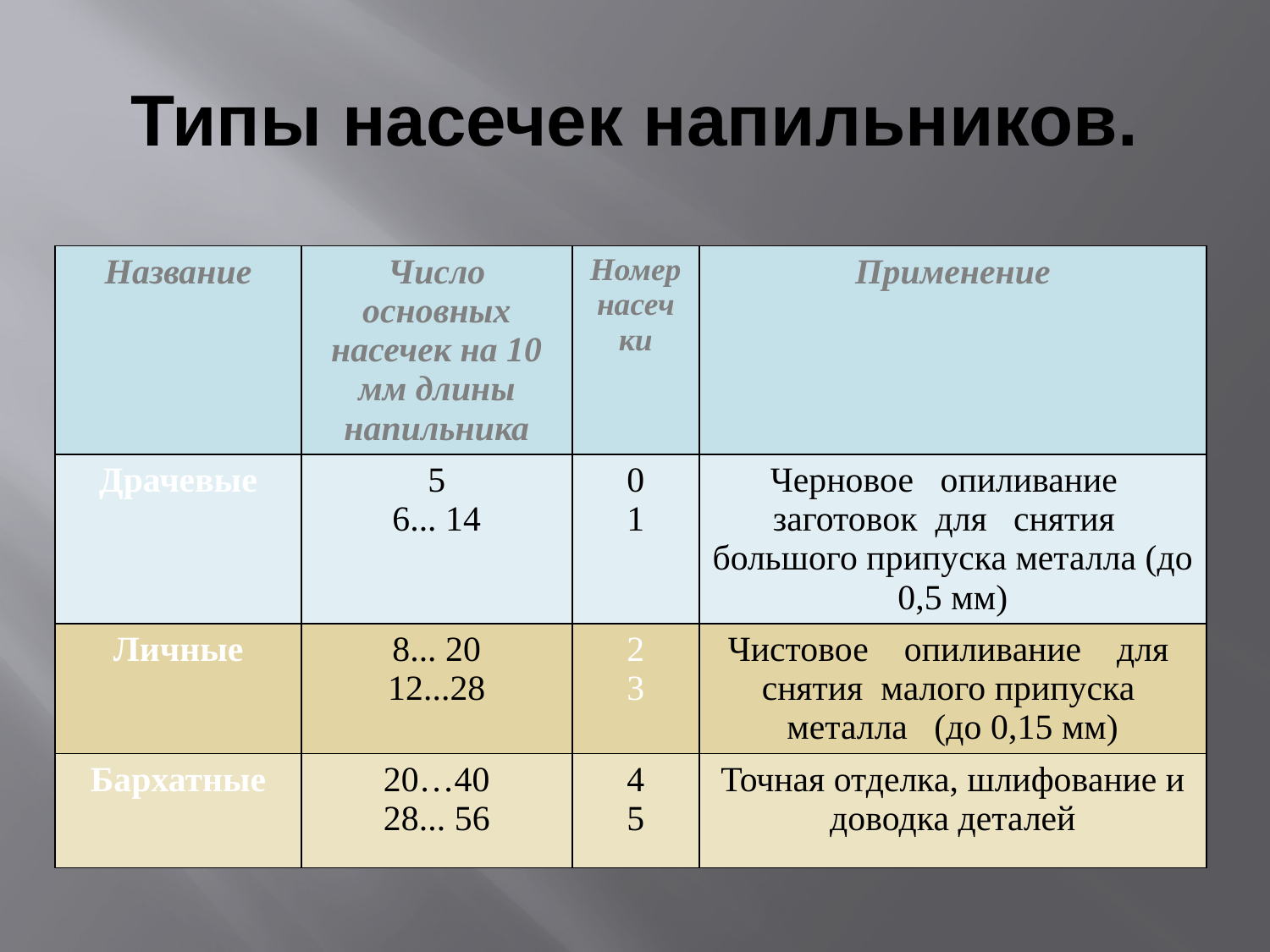

# Типы насечек напильников.
| Название | Число основных насечек на 10 мм длины напильника | Номер насеч ки | Применение |
| --- | --- | --- | --- |
| Драчевые | 5 6... 14 | 0 1 | Черновое опиливание заготовок для снятия большого припуска металла (до 0,5 мм) |
| Личные | 8... 20 12...28 | 2 3 | Чистовое опиливание для снятия малого припуска металла (до 0,15 мм) |
| Бархатные | 20…40 28... 56 | 4 5 | Точная отделка, шлифование и доводка деталей |